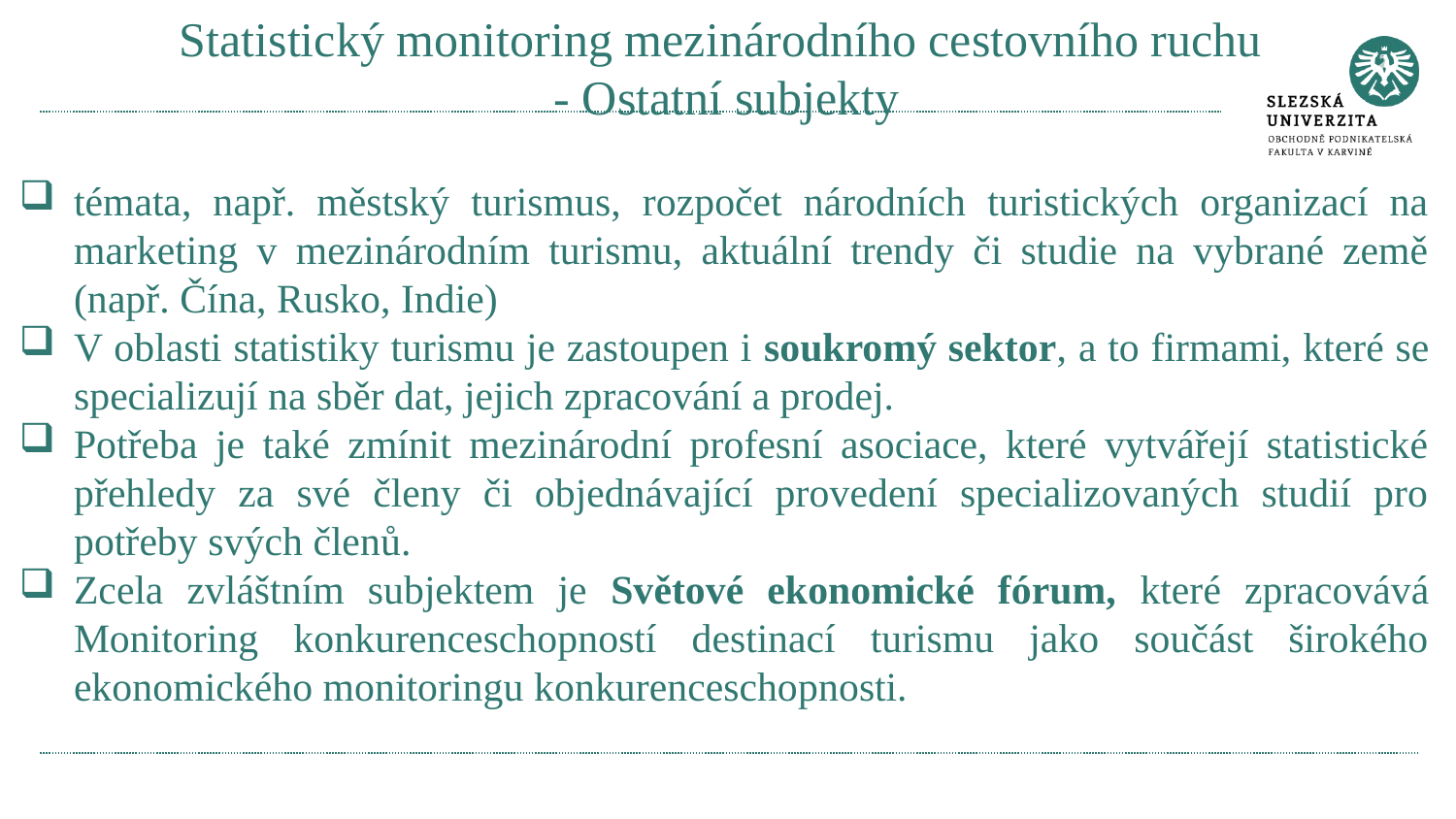

# Statistický monitoring mezinárodního cestovního ruchu - Ostatní subjekty
témata, např. městský turismus, rozpočet národních turistických organizací na marketing v mezinárodním turismu, aktuální trendy či studie na vybrané země (např. Čína, Rusko, Indie)
V oblasti statistiky turismu je zastoupen i soukromý sektor, a to firmami, které se specializují na sběr dat, jejich zpracování a prodej.
Potřeba je také zmínit mezinárodní profesní asociace, které vytvářejí statistické přehledy za své členy či objednávající provedení specializovaných studií pro potřeby svých členů.
Zcela zvláštním subjektem je Světové ekonomické fórum, které zpracovává Monitoring konkurenceschopností destinací turismu jako součást širokého ekonomického monitoringu konkurenceschopnosti.